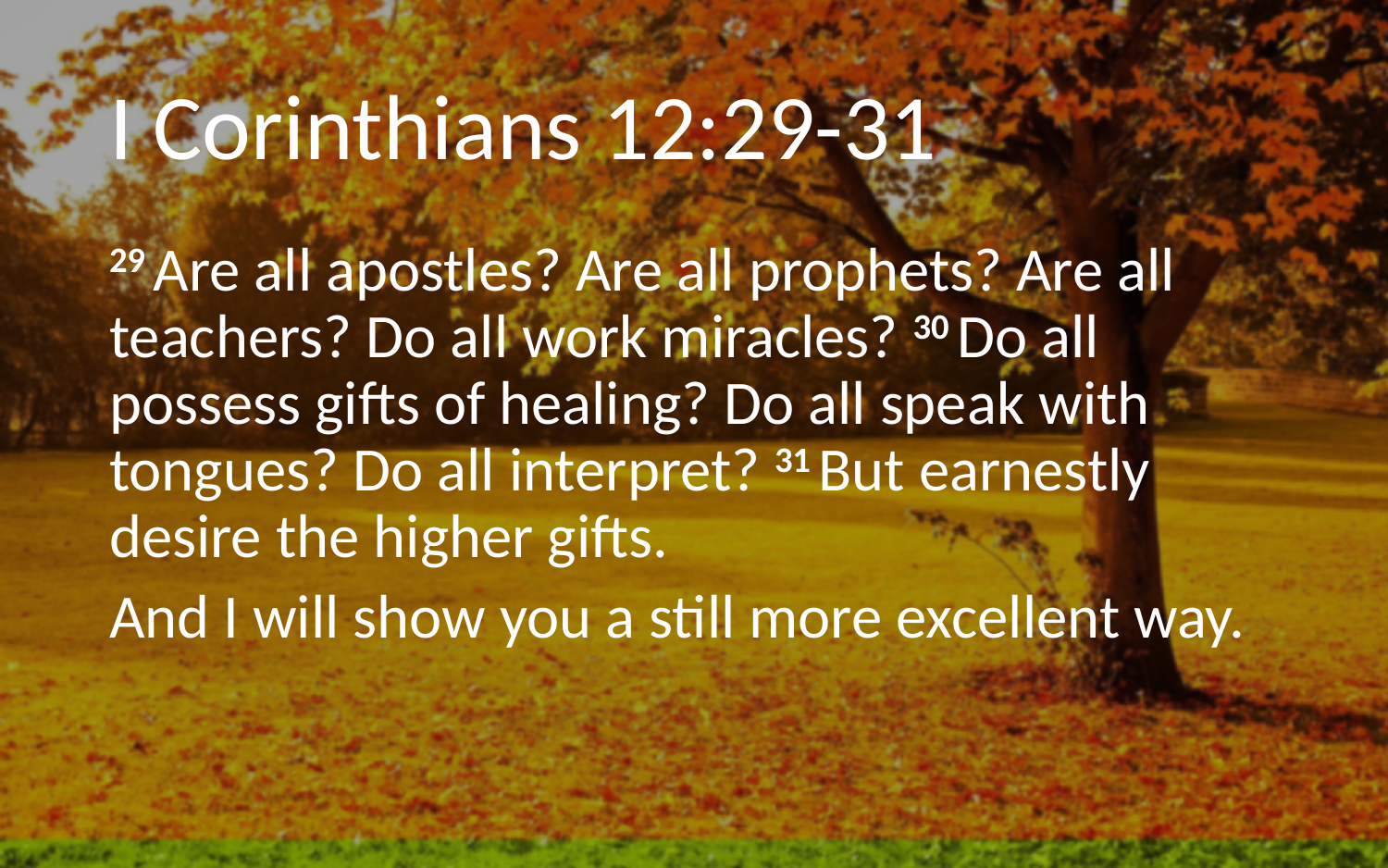

# I Corinthians 12:29-31
29 Are all apostles? Are all prophets? Are all teachers? Do all work miracles? 30 Do all possess gifts of healing? Do all speak with tongues? Do all interpret? 31 But earnestly desire the higher gifts.
And I will show you a still more excellent way.